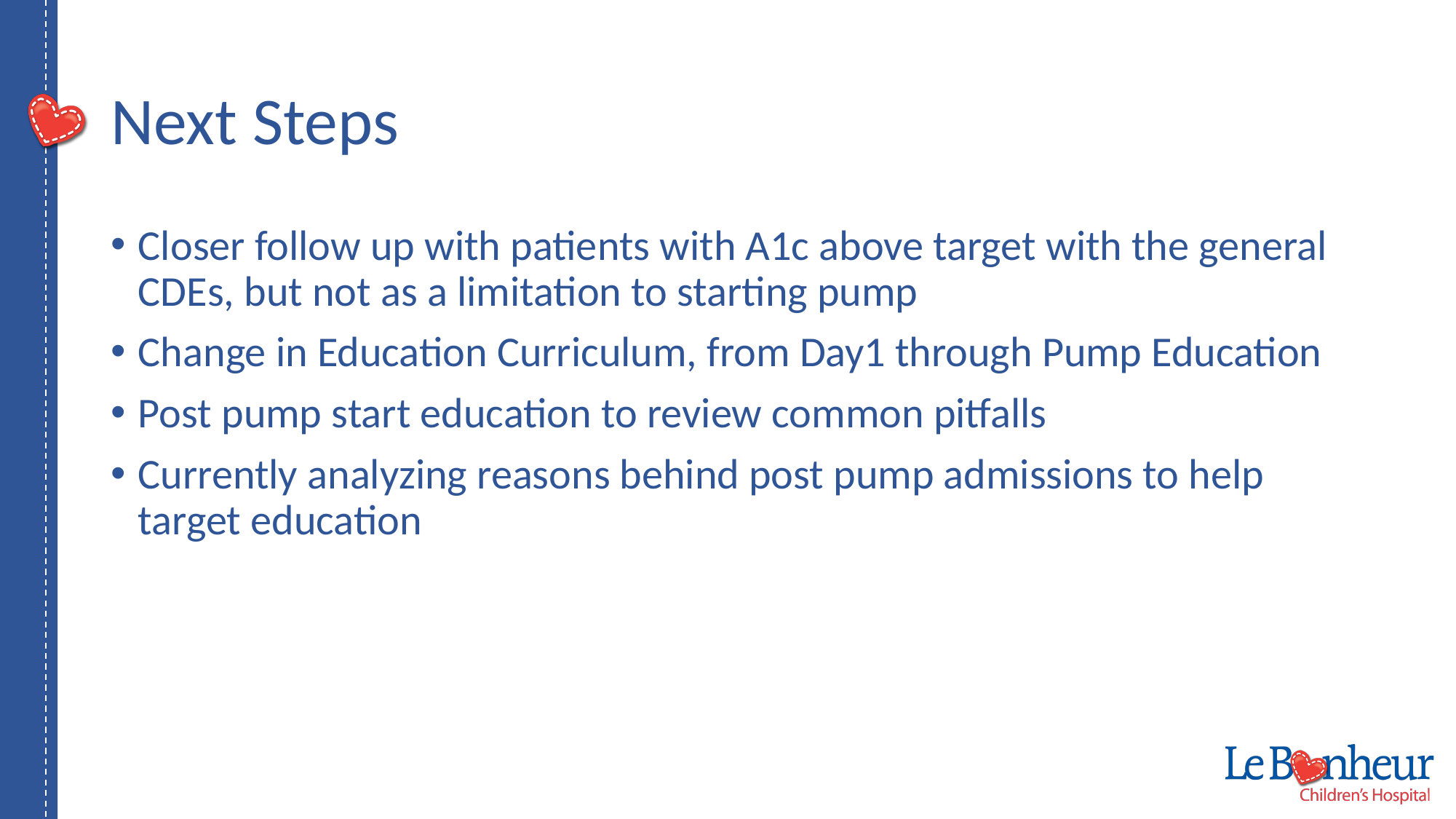

# Next Steps
Closer follow up with patients with A1c above target with the general CDEs, but not as a limitation to starting pump
Change in Education Curriculum, from Day1 through Pump Education
Post pump start education to review common pitfalls
Currently analyzing reasons behind post pump admissions to help target education